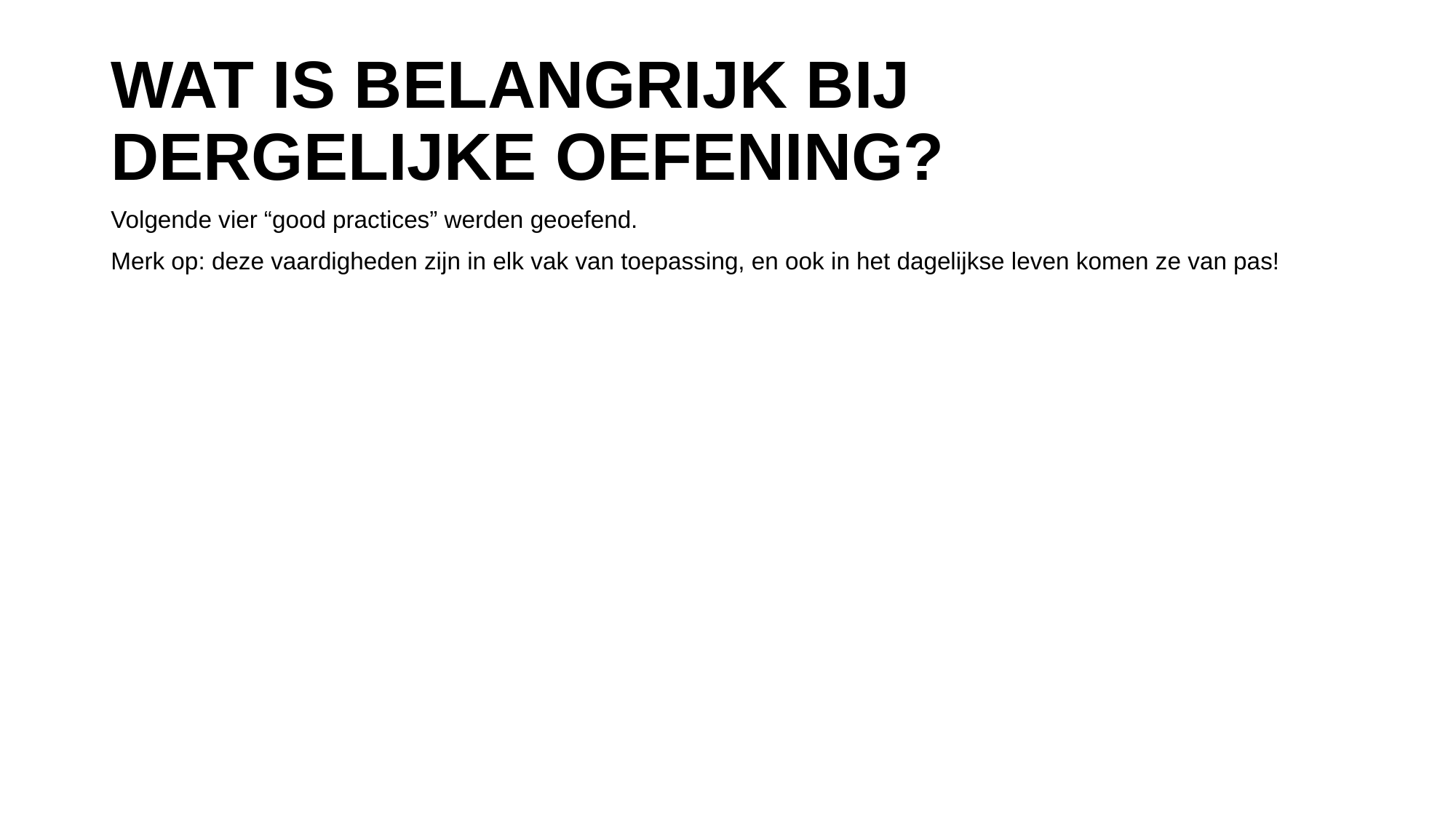

# WAT IS BELANGRIJK BIJ DERGELIJKE OEFENING?
Volgende vier “good practices” werden geoefend.
Merk op: deze vaardigheden zijn in elk vak van toepassing, en ook in het dagelijkse leven komen ze van pas!